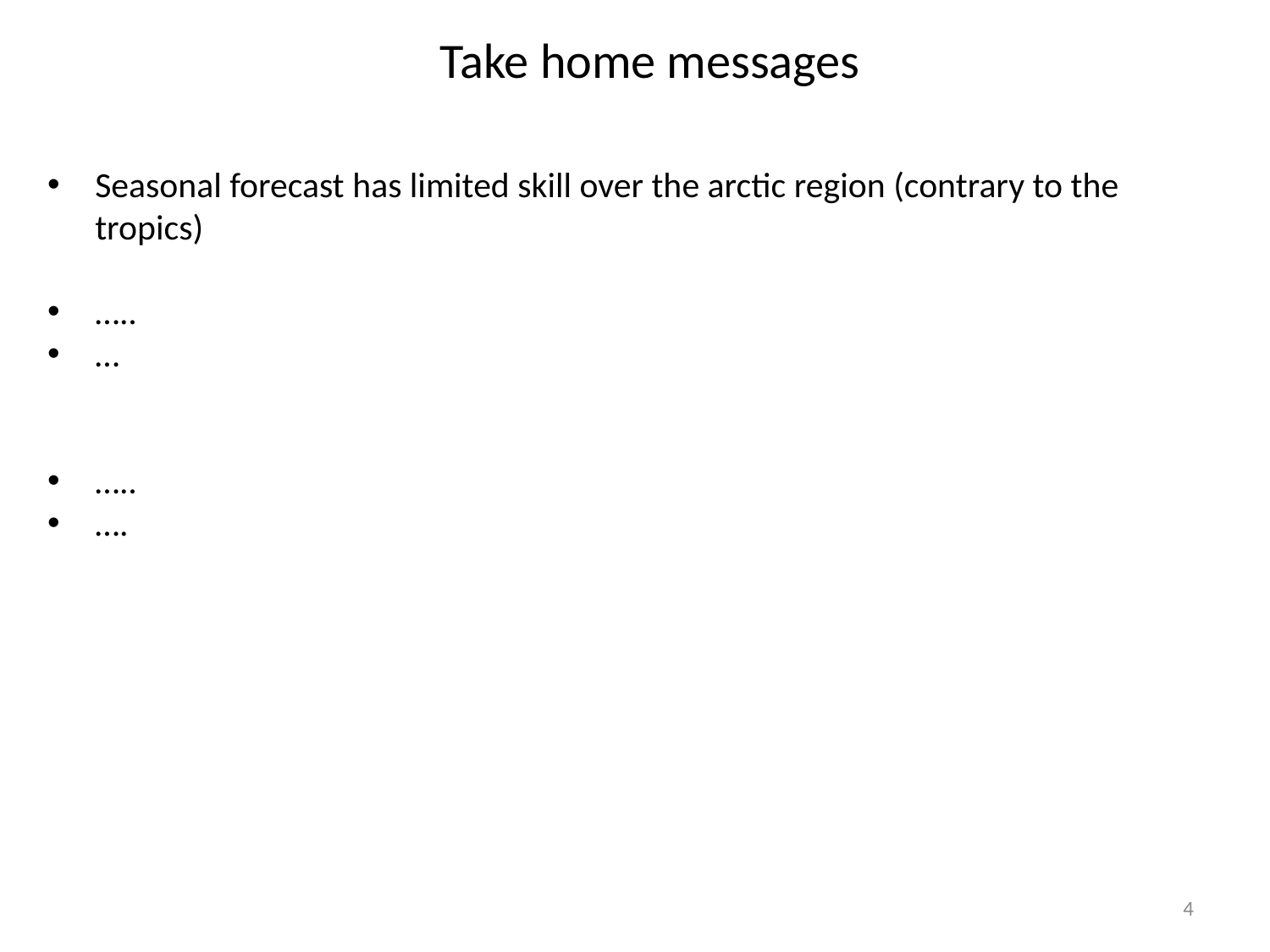

Take home messages
Seasonal forecast has limited skill over the arctic region (contrary to the tropics)

…..
…

…..
….
4